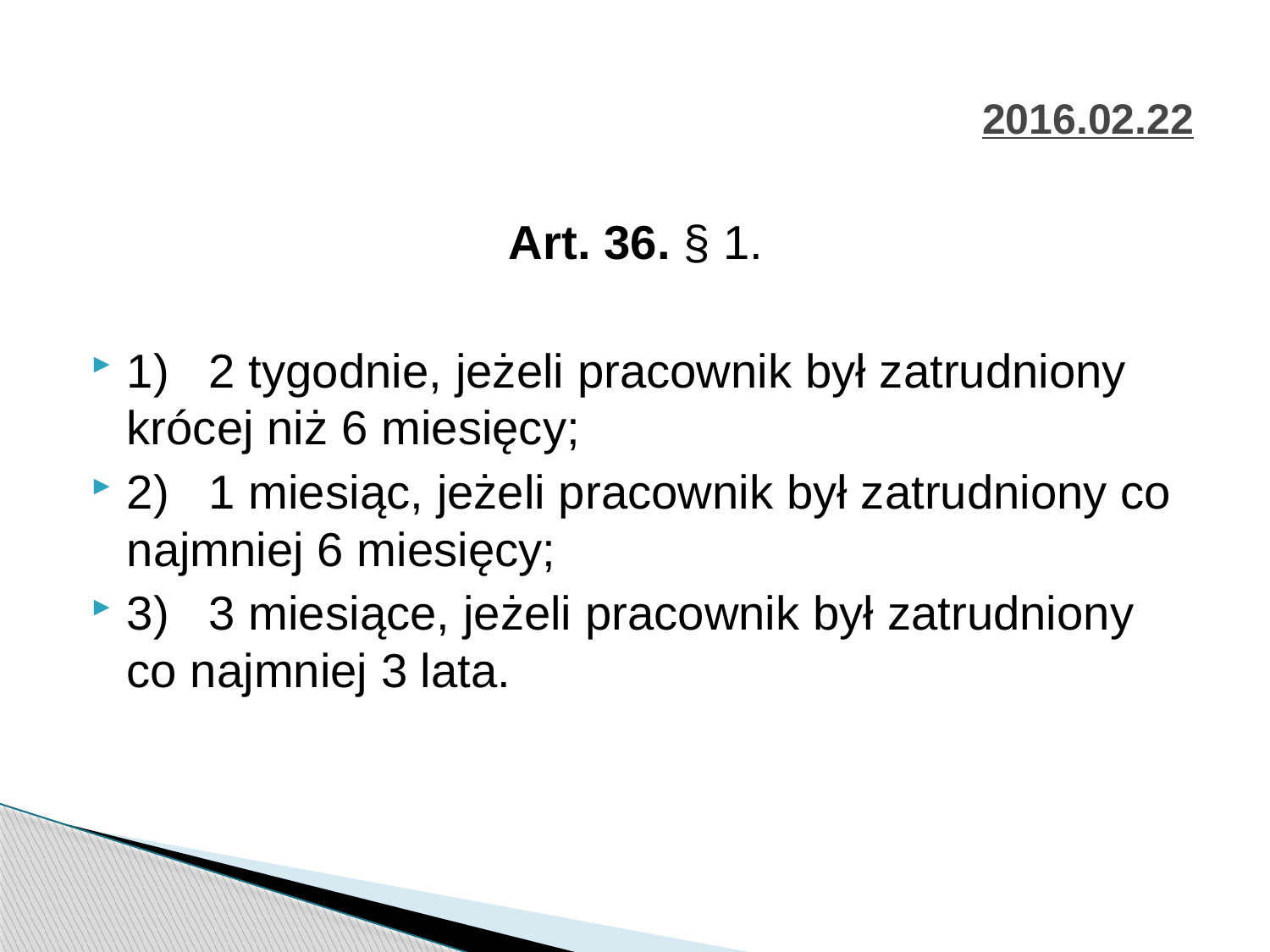

# 2016.02.22
Art. 36. § 1.

1)   2 tygodnie, jeżeli pracownik był zatrudniony krócej niż 6 miesięcy;
2)   1 miesiąc, jeżeli pracownik był zatrudniony co najmniej 6 miesięcy;
3)   3 miesiące, jeżeli pracownik był zatrudniony co najmniej 3 lata.